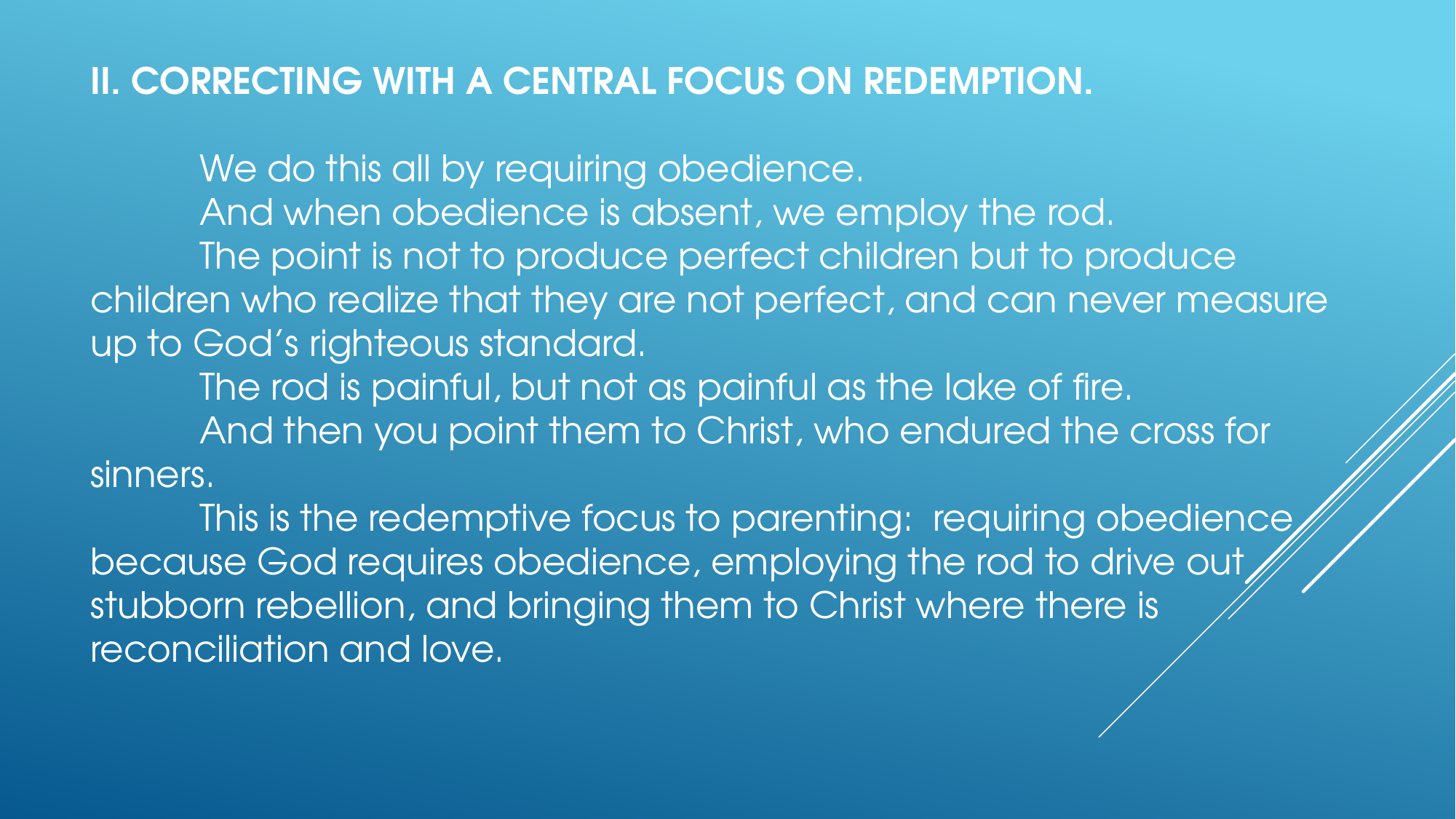

II. CORRECTING WITH A CENTRAL FOCUS ON REDEMPTION.

	We do this all by requiring obedience.
	And when obedience is absent, we employ the rod.
	The point is not to produce perfect children but to produce children who realize that they are not perfect, and can never measure up to God’s righteous standard.
	The rod is painful, but not as painful as the lake of fire.
	And then you point them to Christ, who endured the cross for sinners.
	This is the redemptive focus to parenting:  requiring obedience because God requires obedience, employing the rod to drive out stubborn rebellion, and bringing them to Christ where there is reconciliation and love.